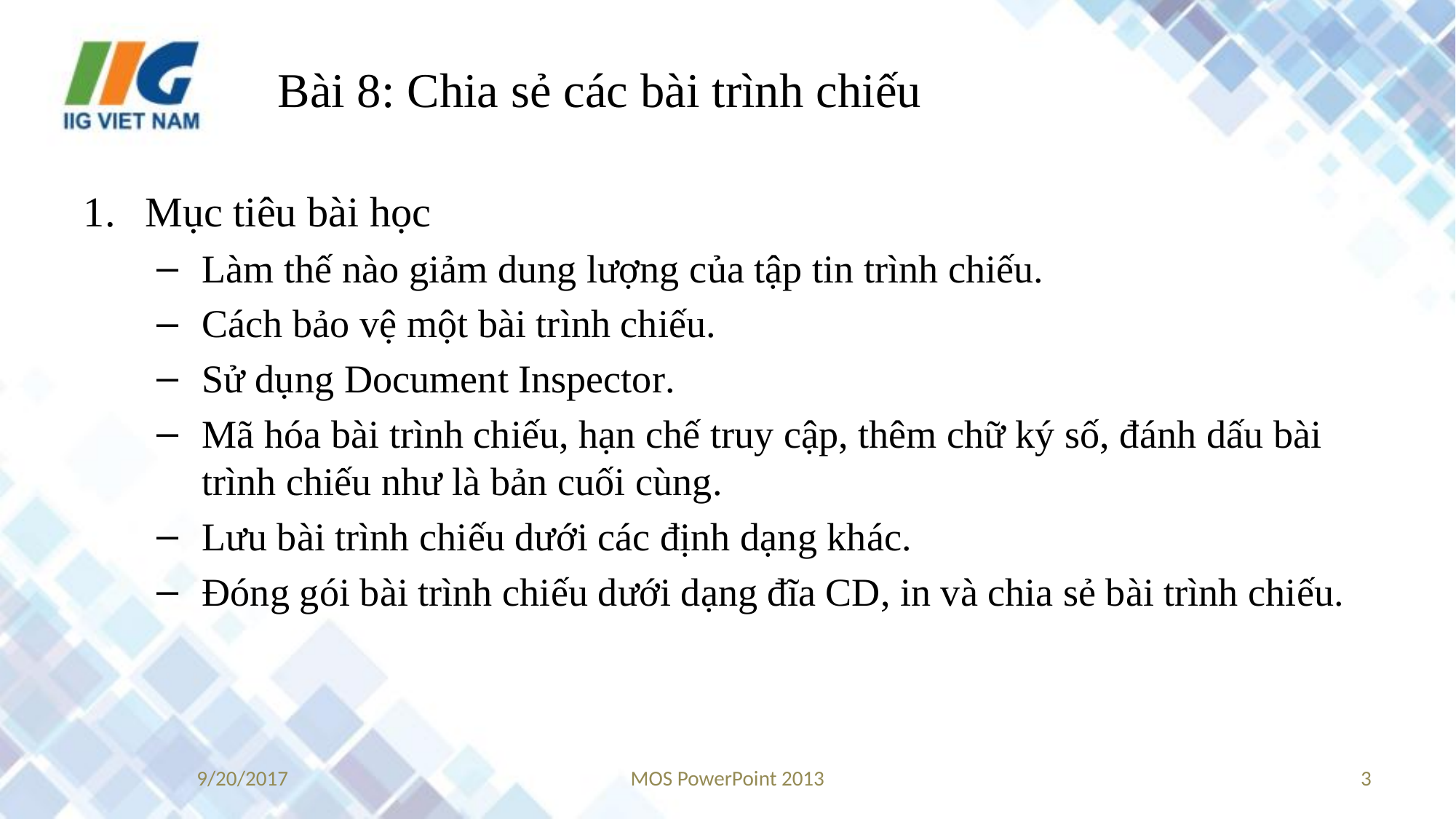

# Bài 8: Chia sẻ các bài trình chiếu
Mục tiêu bài học
Làm thế nào giảm dung lượng của tập tin trình chiếu.
Cách bảo vệ một bài trình chiếu.
Sử dụng Document Inspector.
Mã hóa bài trình chiếu, hạn chế truy cập, thêm chữ ký số, đánh dấu bài trình chiếu như là bản cuối cùng.
Lưu bài trình chiếu dưới các định dạng khác.
Đóng gói bài trình chiếu dưới dạng đĩa CD, in và chia sẻ bài trình chiếu.
9/20/2017
MOS PowerPoint 2013
3